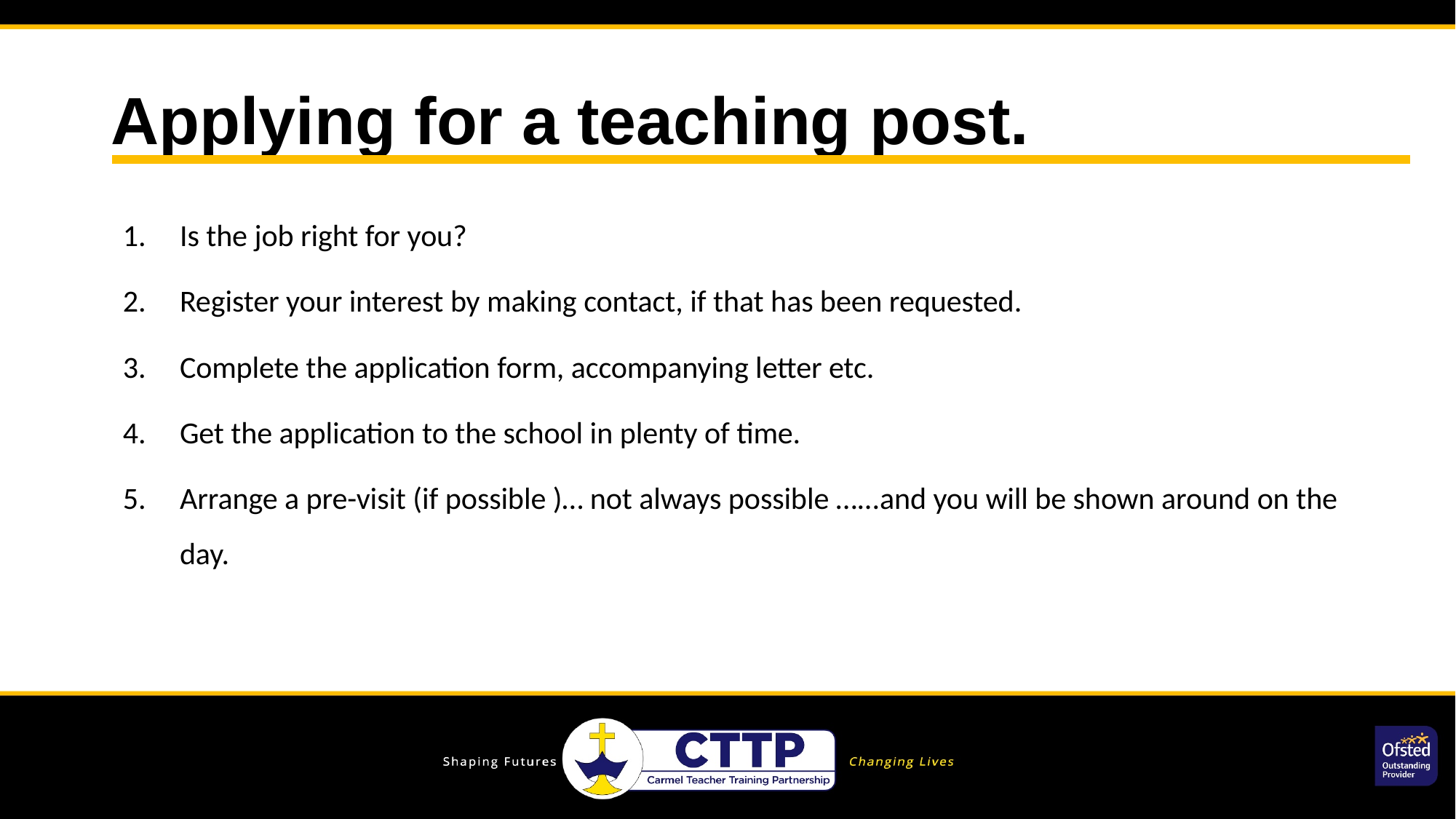

# Applying for a teaching post.
Is the job right for you?
Register your interest by making contact, if that has been requested.
Complete the application form, accompanying letter etc.
Get the application to the school in plenty of time.
Arrange a pre-visit (if possible )… not always possible …...and you will be shown around on the day.